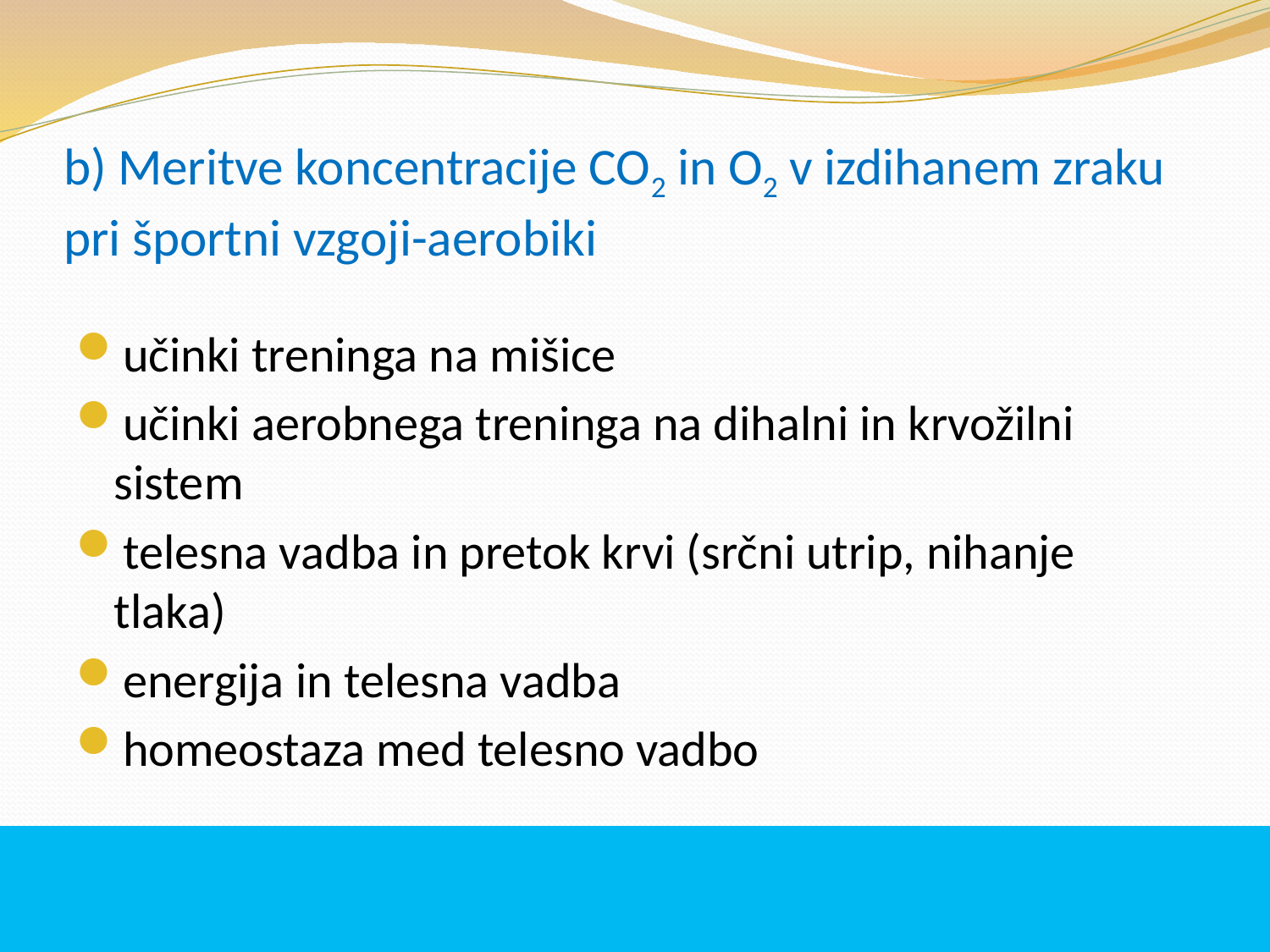

# b) Meritve koncentracije CO2 in O2 v izdihanem zraku pri športni vzgoji-aerobiki
učinki treninga na mišice
učinki aerobnega treninga na dihalni in krvožilni sistem
telesna vadba in pretok krvi (srčni utrip, nihanje tlaka)
energija in telesna vadba
homeostaza med telesno vadbo